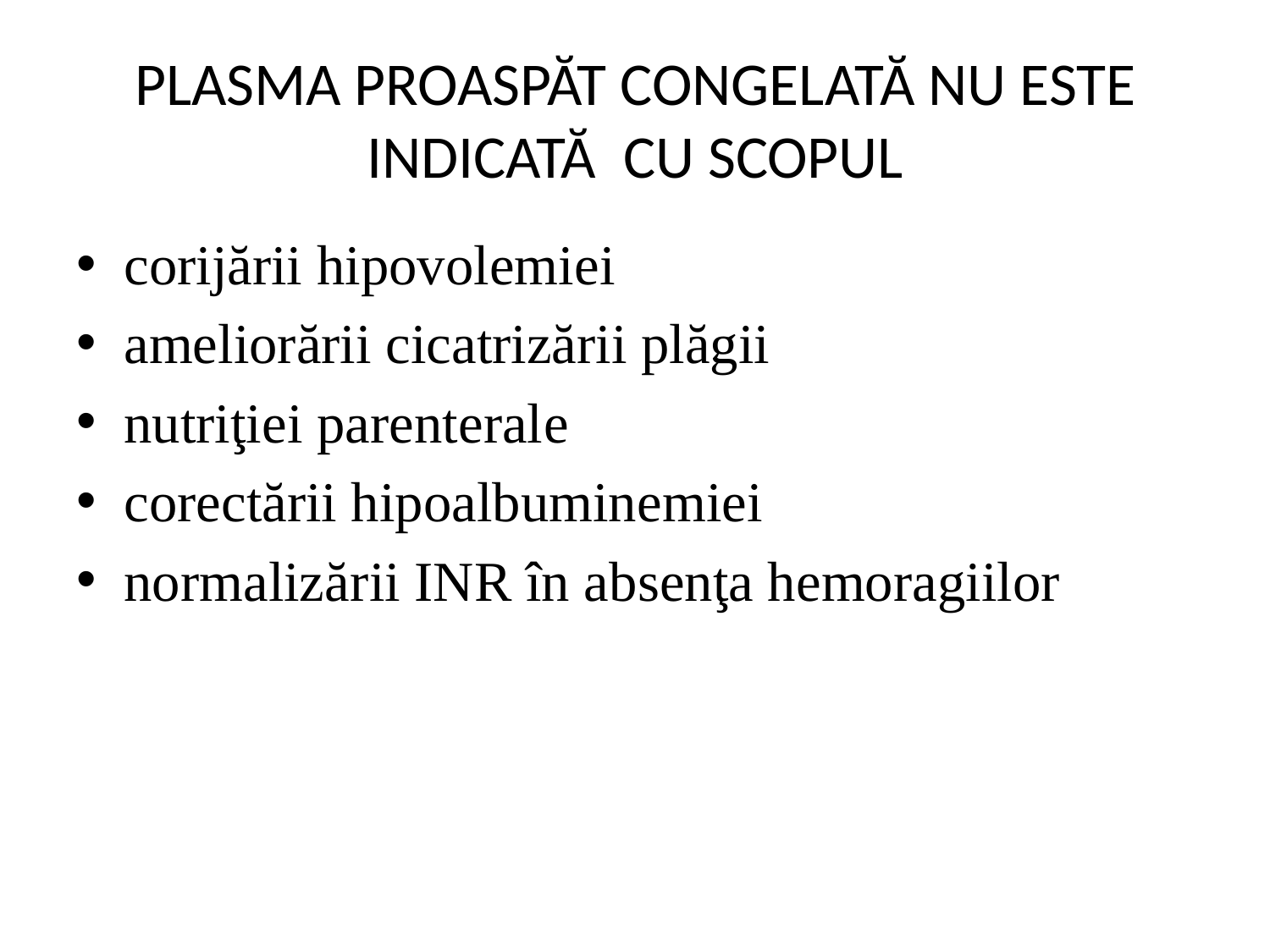

# PLASMA PROASPĂT CONGELATĂ NU ESTE INDICATĂ  CU SCOPUL
corijării hipovolemiei
ameliorării cicatrizării plăgii
nutriţiei parenterale
corectării hipoalbuminemiei
normalizării INR în absenţa hemoragiilor